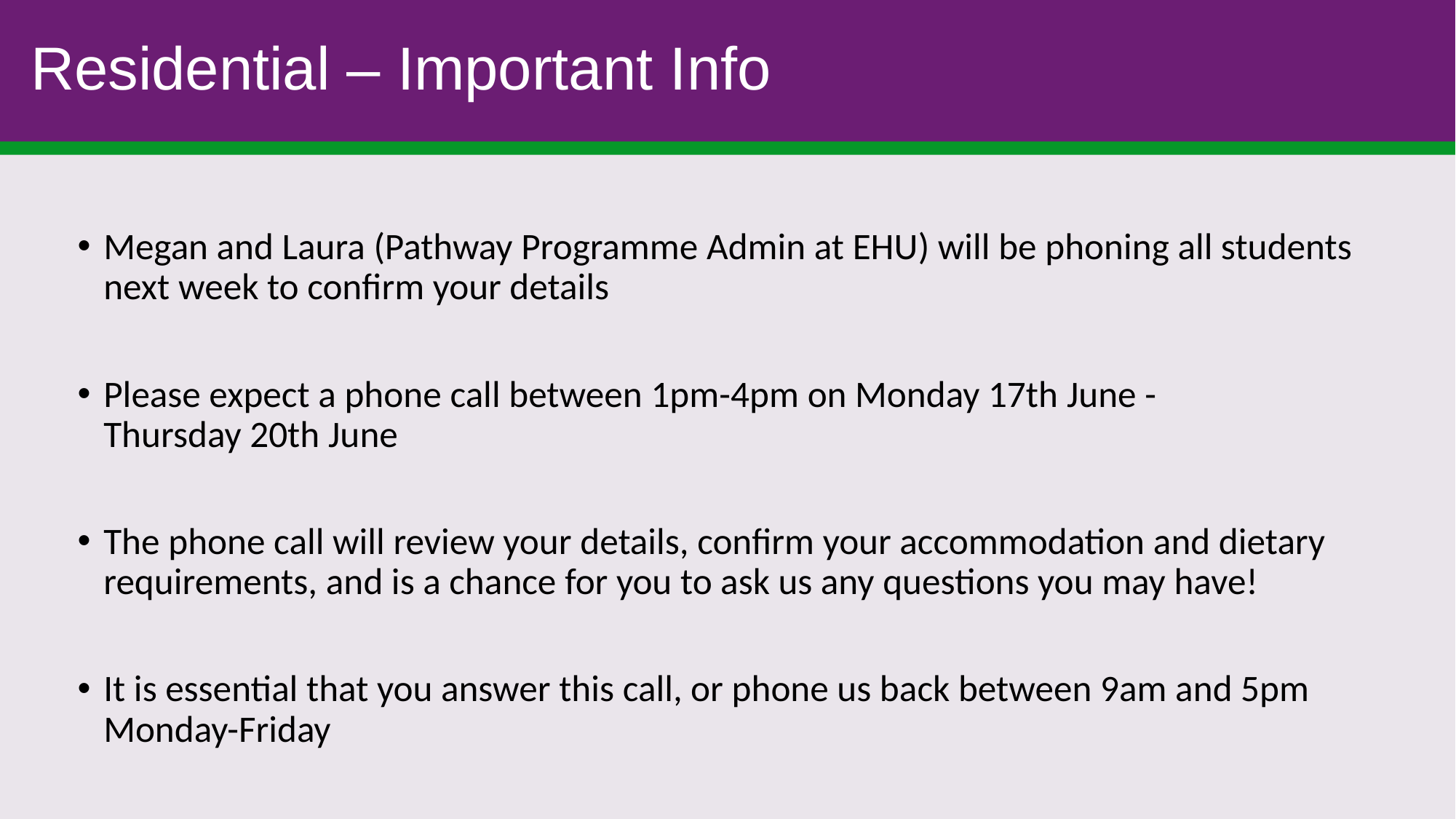

# Residential – Important Info

Megan and Laura (Pathway Programme Admin at EHU) will be phoning all students next week to confirm your details

Please expect a phone call between 1pm-4pm on Monday 17th June -Thursday 20th June

The phone call will review your details, confirm your accommodation and dietary requirements, and is a chance for you to ask us any questions you may have!

It is essential that you answer this call, or phone us back between 9am and 5pm Monday-Friday